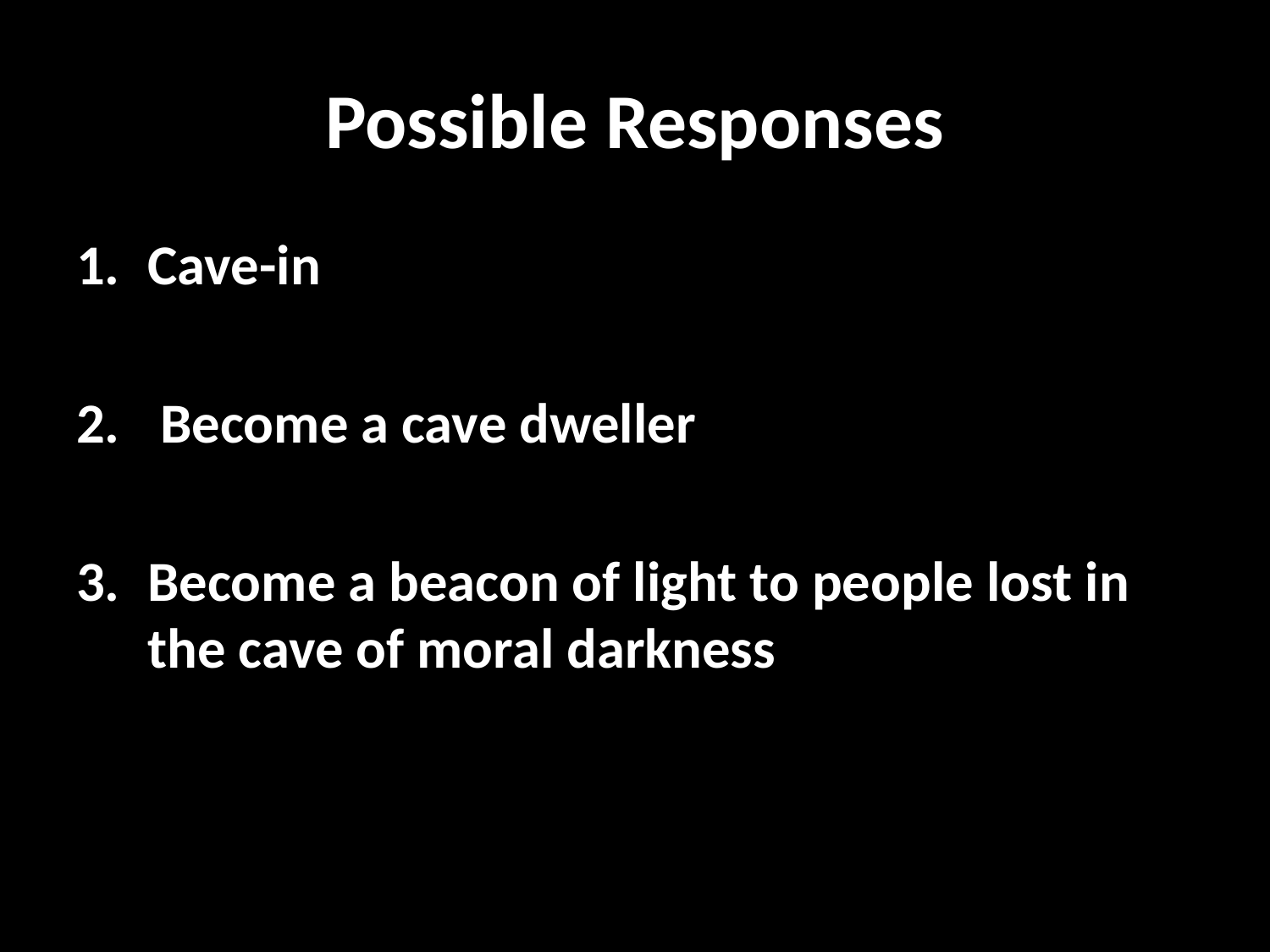

# Possible Responses
Cave-in

 Become a cave dweller

Become a beacon of light to people lost in the cave of moral darkness